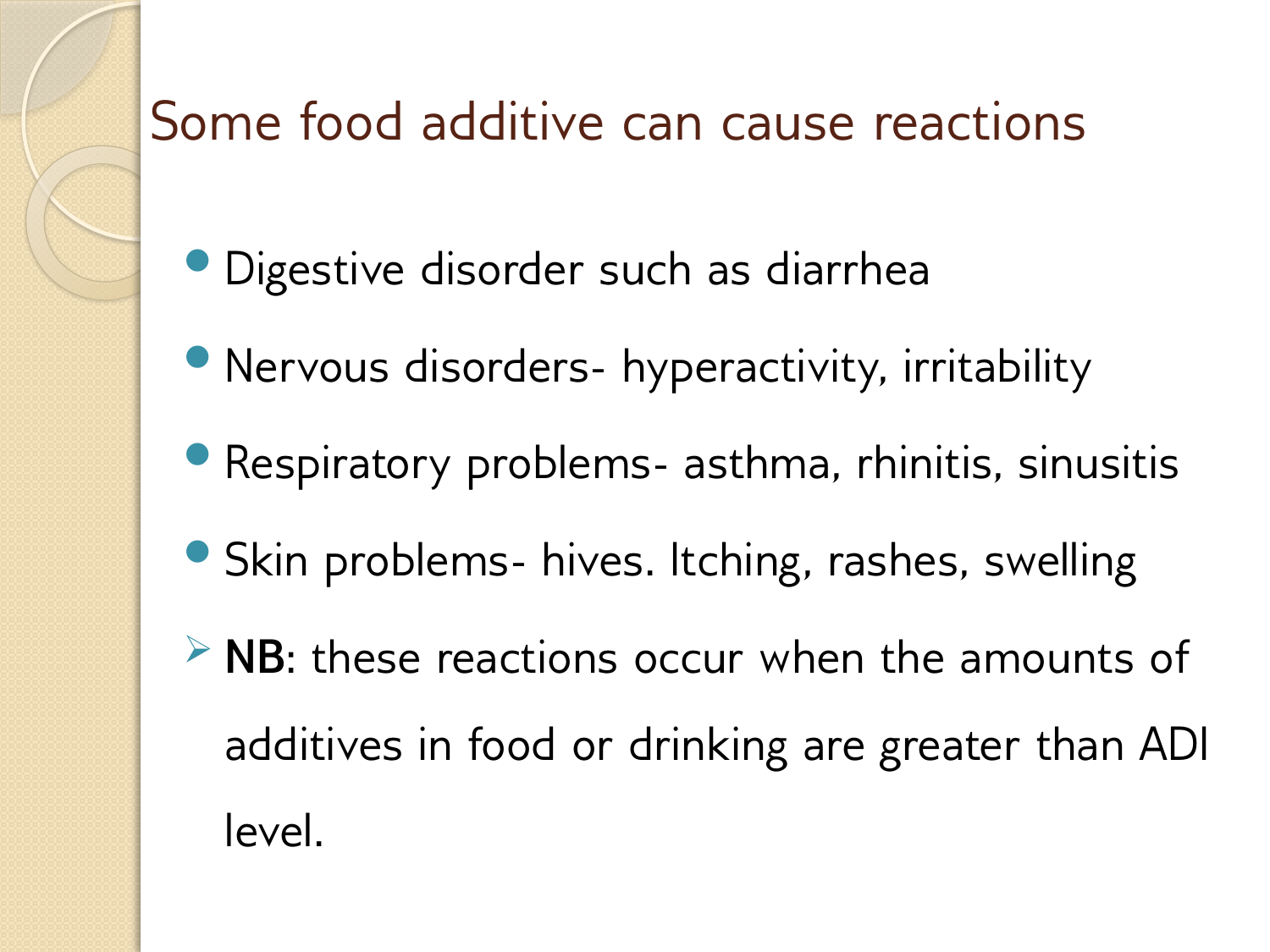

# Some food additive can cause reactions
Digestive disorder such as diarrhea
Nervous disorders- hyperactivity, irritability
Respiratory problems- asthma, rhinitis, sinusitis
Skin problems- hives. Itching, rashes, swelling
NB: these reactions occur when the amounts of additives in food or drinking are greater than ADI level.